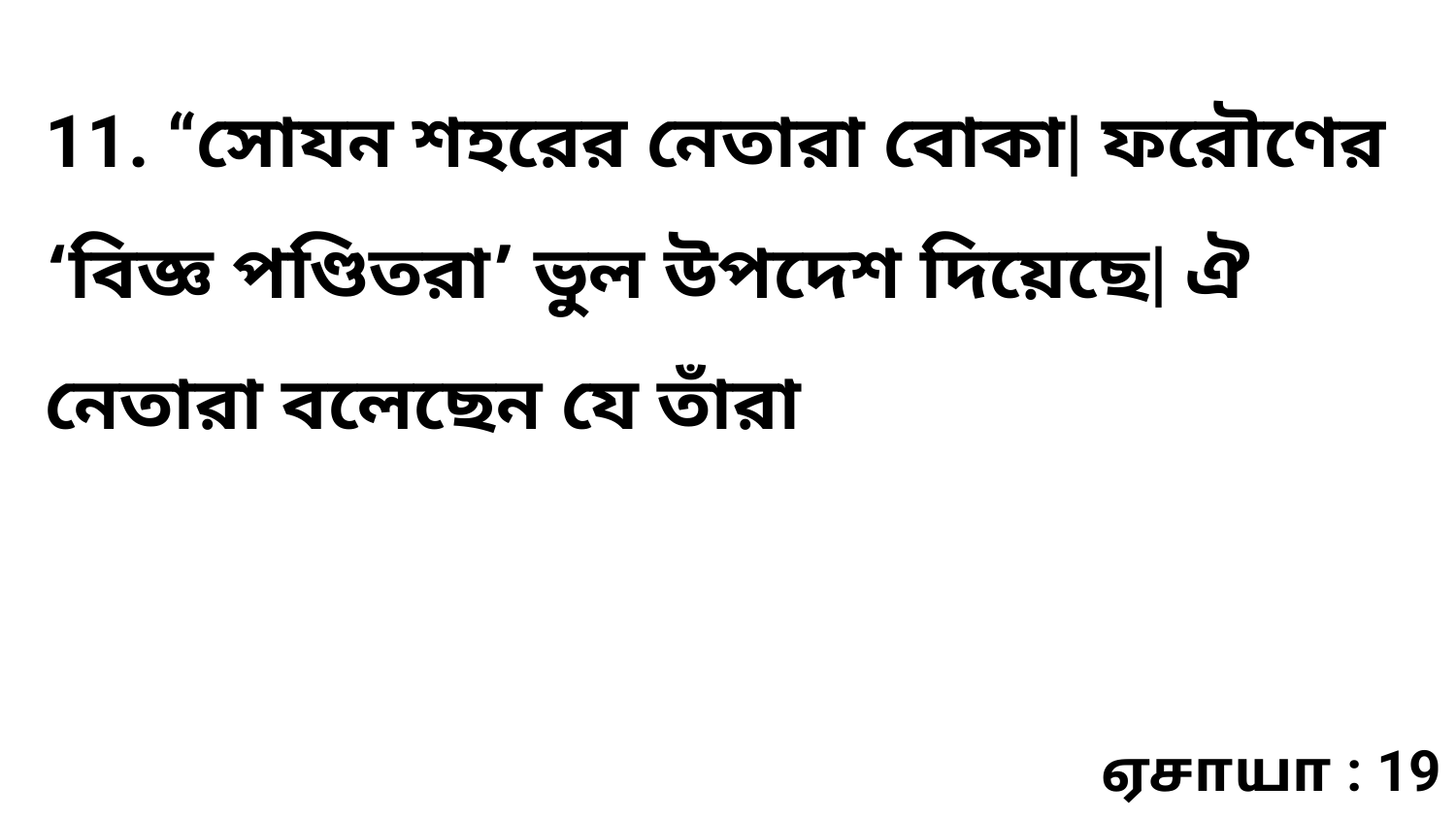

11. “সোযন শহরের নেতারা বোকা| ফরৌণের ‘বিজ্ঞ পণ্ডিতরা’ ভুল উপদেশ দিয়েছে| ঐ নেতারা বলেছেন যে তাঁরা
ஏசாயா : 19